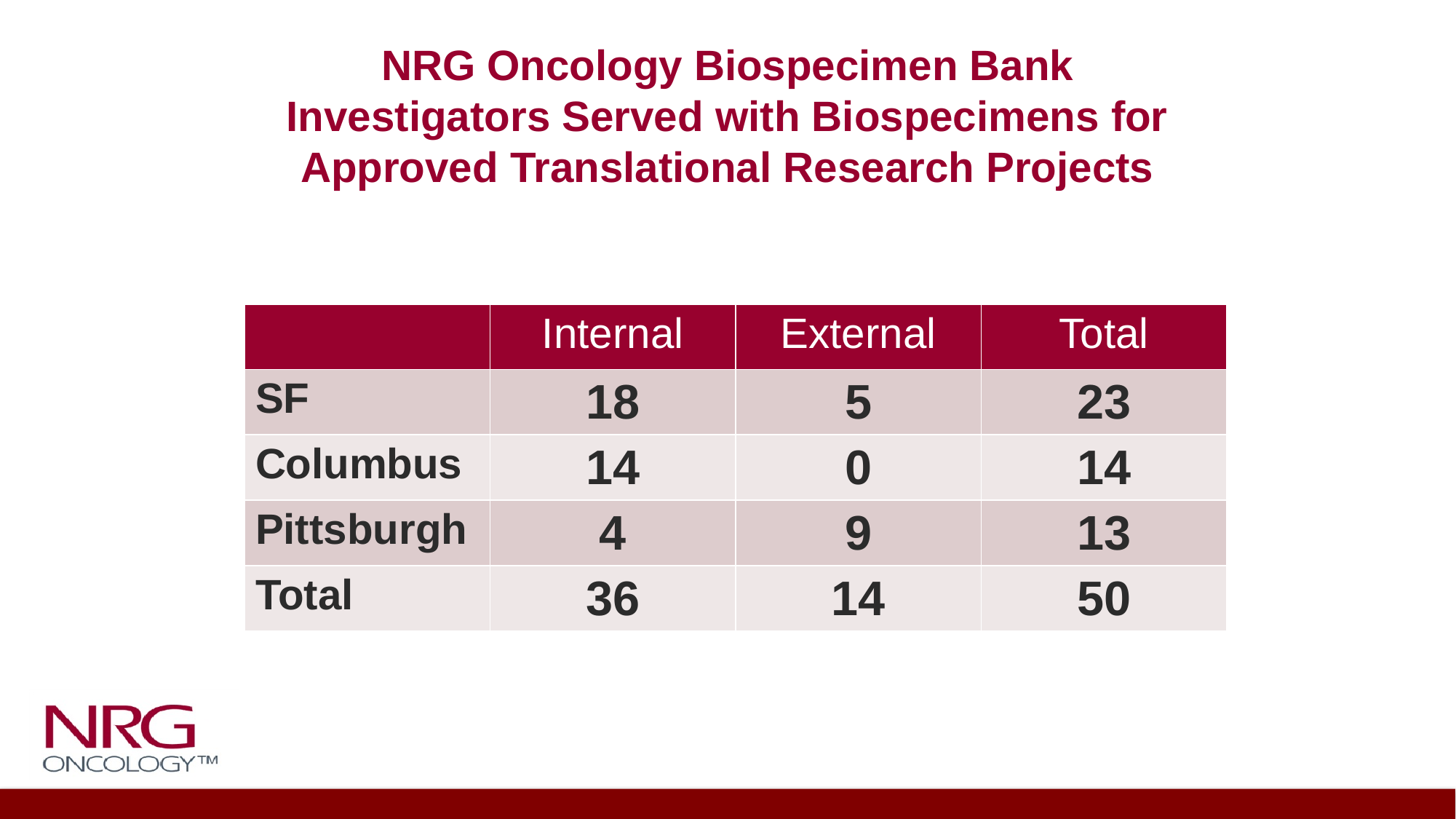

# NRG Oncology Biospecimen Bank Investigators Served with Biospecimens for Approved Translational Research Projects
|  | Internal | External | Total |
| --- | --- | --- | --- |
| SF | 18 | 5 | 23 |
| Columbus | 14 | 0 | 14 |
| Pittsburgh | 4 | 9 | 13 |
| Total | 36 | 14 | 50 |